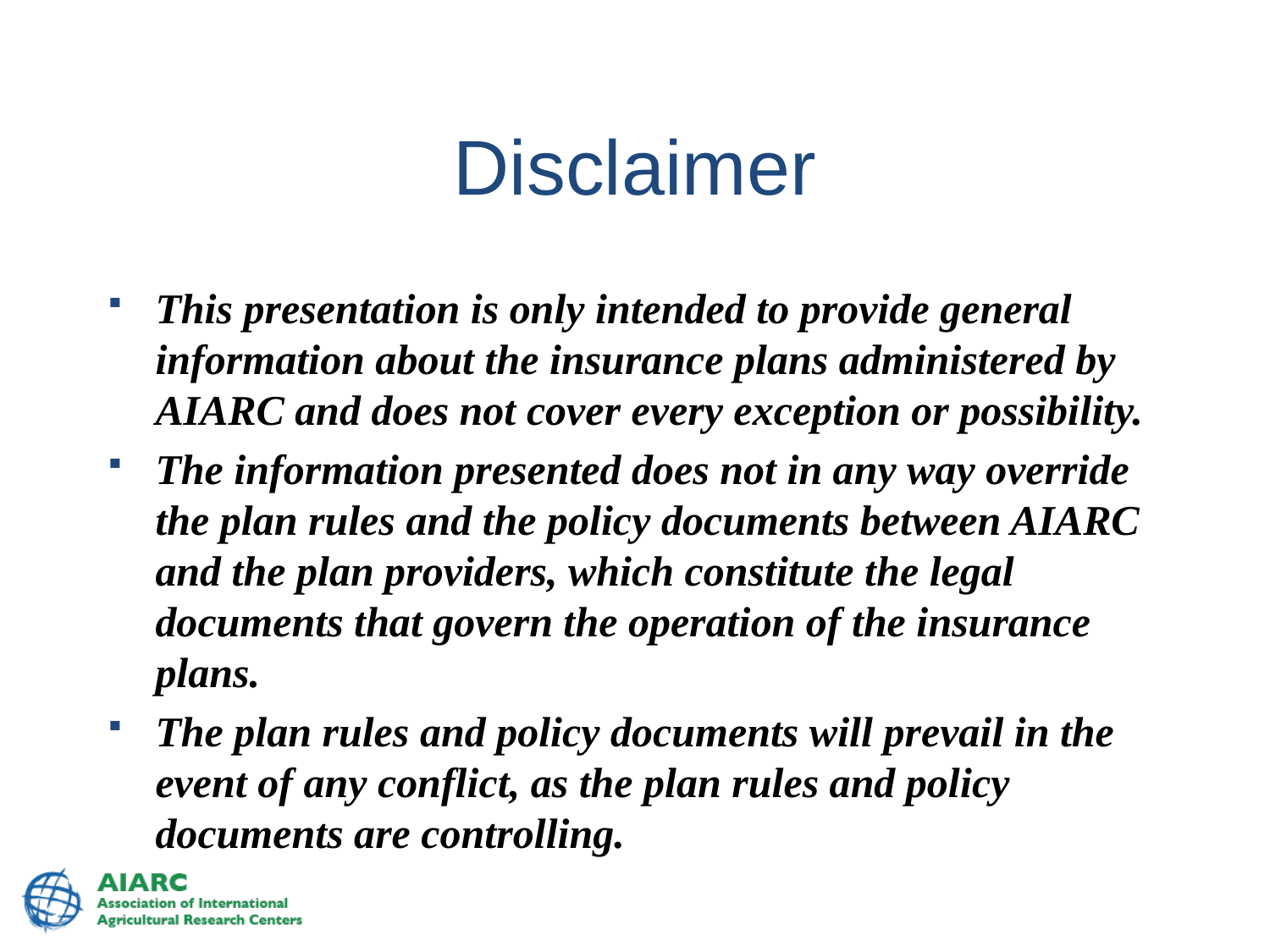

# Disclaimer
This presentation is only intended to provide general information about the insurance plans administered by AIARC and does not cover every exception or possibility.
The information presented does not in any way override the plan rules and the policy documents between AIARC and the plan providers, which constitute the legal documents that govern the operation of the insurance plans.
The plan rules and policy documents will prevail in the event of any conflict, as the plan rules and policy documents are controlling.